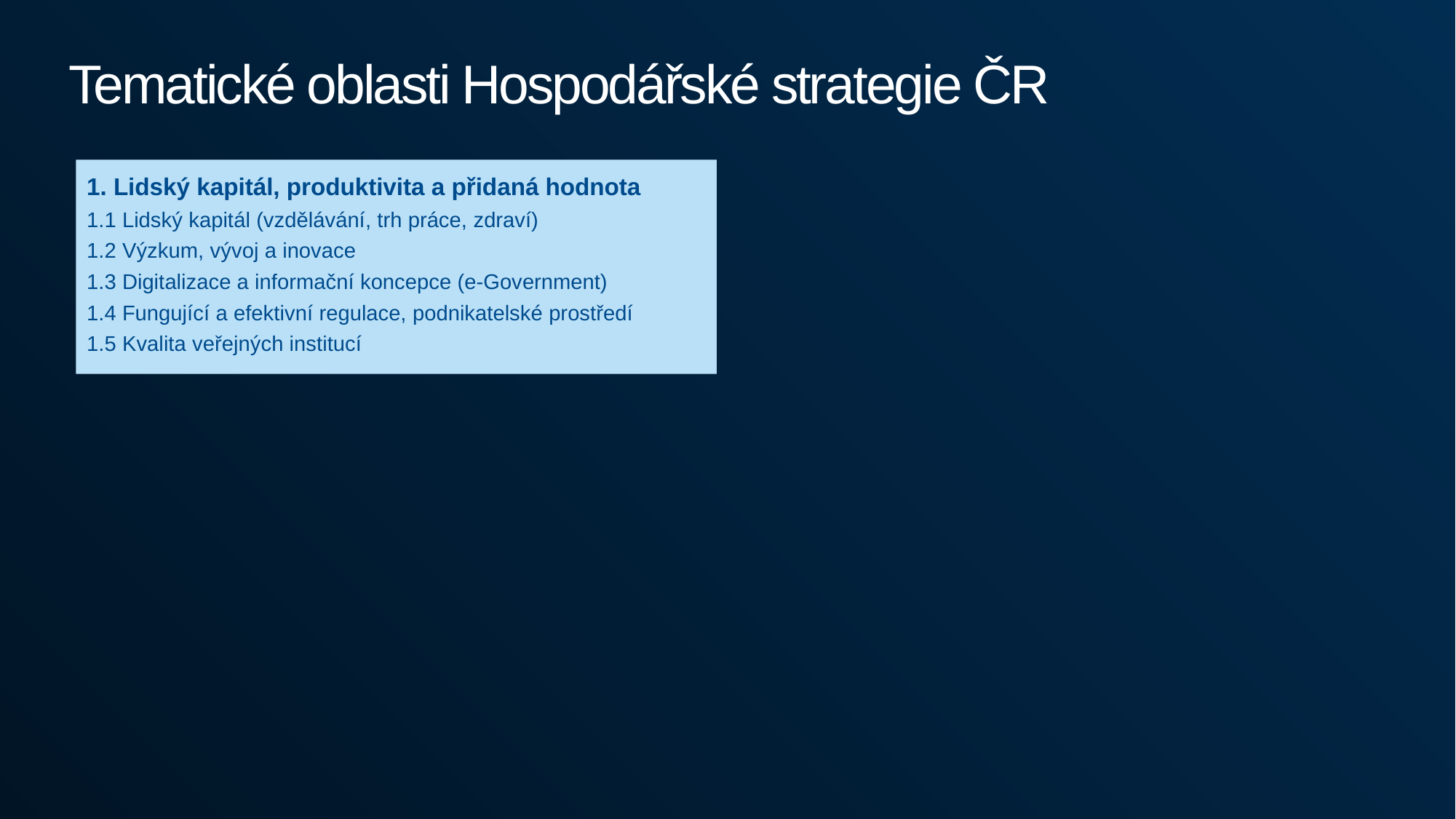

# Tematické oblasti Hospodářské strategie ČR

1. Lidský kapitál, produktivita a přidaná hodnota
1.1 Lidský kapitál (vzdělávání, trh práce, zdraví)
1.2 Výzkum, vývoj a inovace
1.3 Digitalizace a informační koncepce (e-Government)
1.4 Fungující a efektivní regulace, podnikatelské prostředí
1.5 Kvalita veřejných institucí